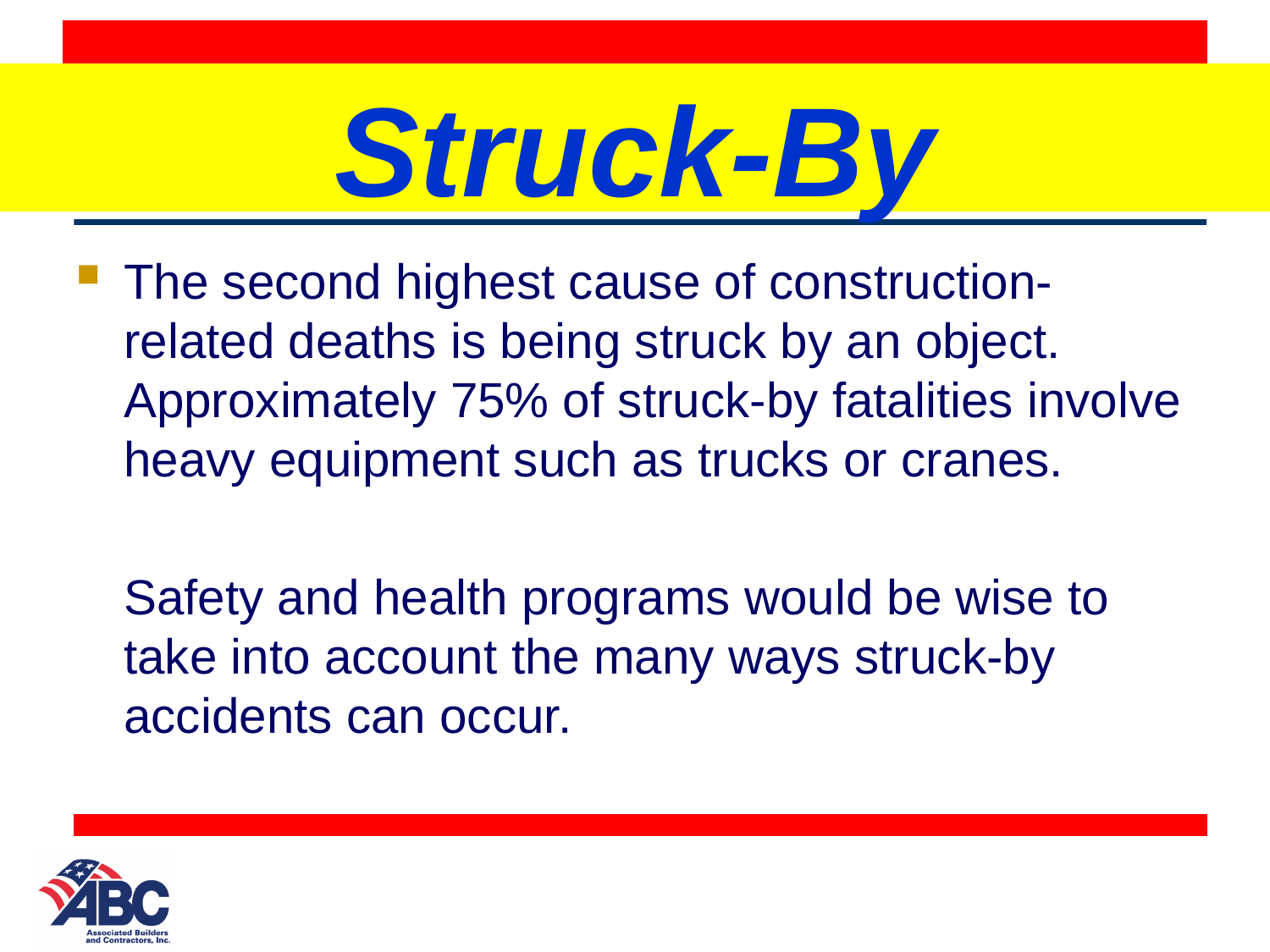

# Struck-By
The second highest cause of construction-related deaths is being struck by an object. Approximately 75% of struck-by fatalities involve heavy equipment such as trucks or cranes.

	Safety and health programs would be wise to  take into account the many ways struck-by accidents can occur.